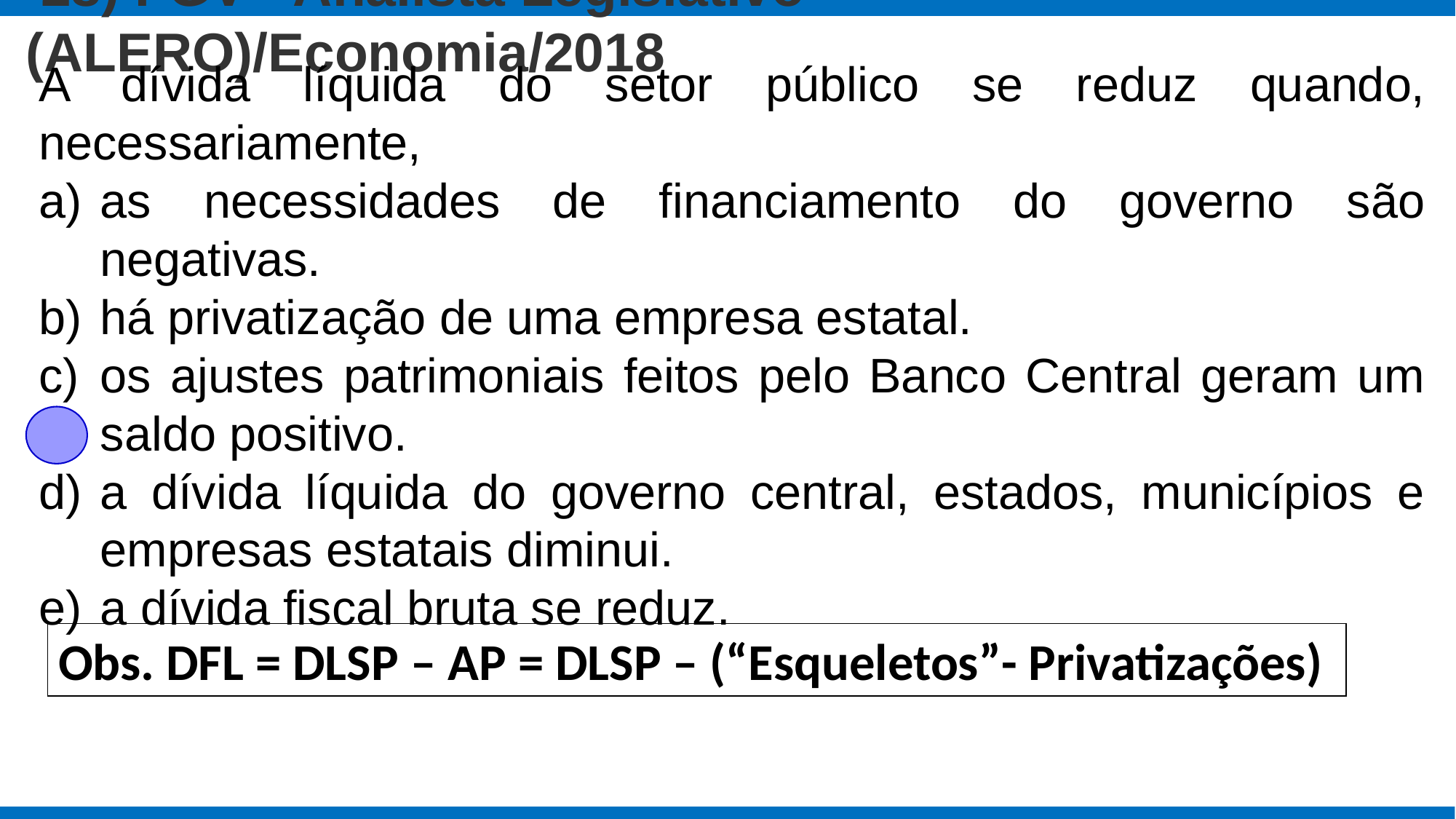

# 28) FGV - Analista Legislativo (ALERO)/Economia/2018
A dívida líquida do setor público se reduz quando, necessariamente,
as necessidades de financiamento do governo são negativas.
há privatização de uma empresa estatal.
os ajustes patrimoniais feitos pelo Banco Central geram um saldo positivo.
a dívida líquida do governo central, estados, municípios e empresas estatais diminui.
a dívida fiscal bruta se reduz.

Obs. DFL = DLSP – AP = DLSP – (“Esqueletos”- Privatizações)